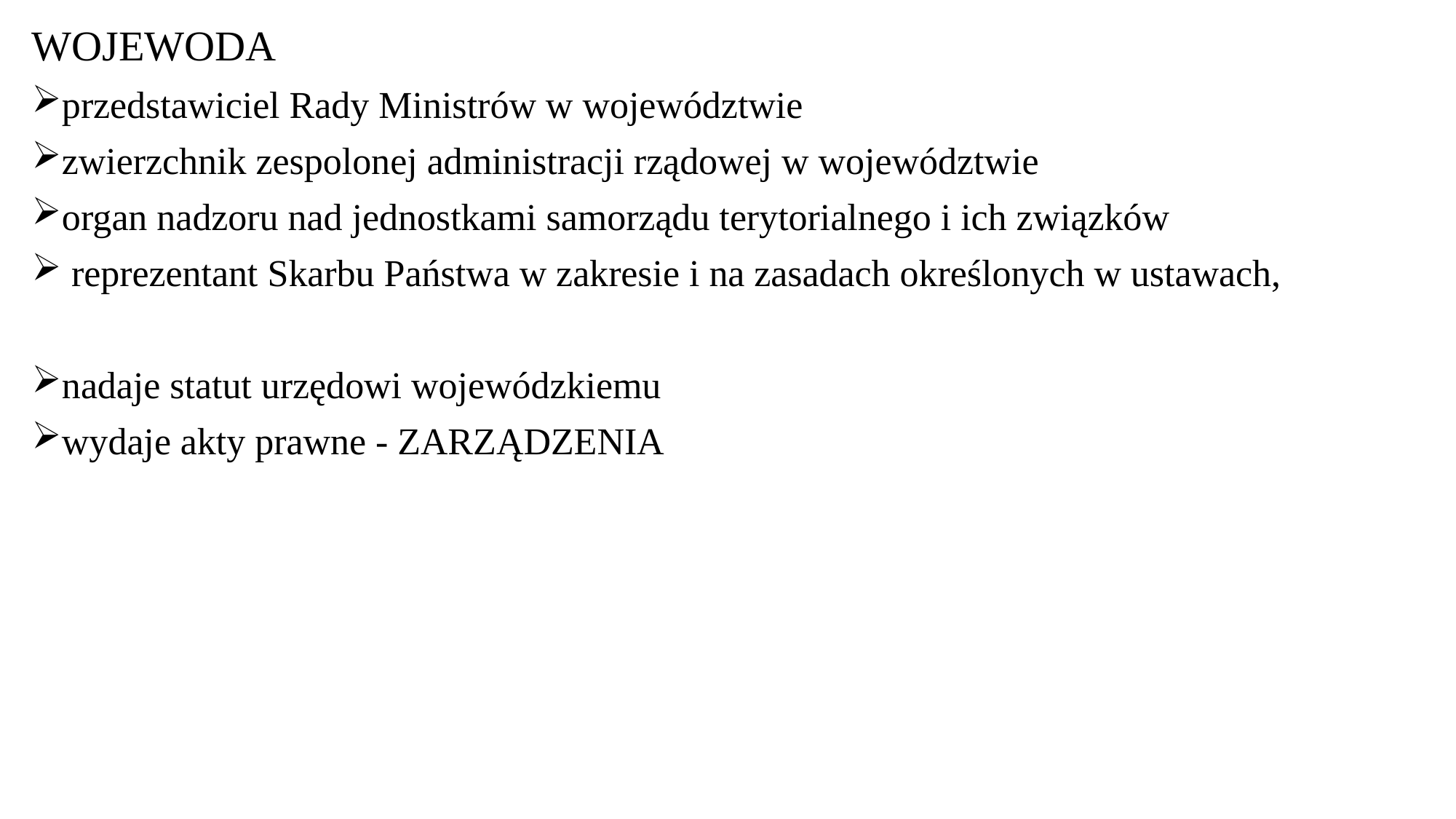

WOJEWODA
przedstawiciel Rady Ministrów w województwie
zwierzchnik zespolonej administracji rządowej w województwie
organ nadzoru nad jednostkami samorządu terytorialnego i ich związków
 reprezentant Skarbu Państwa w zakresie i na zasadach określonych w ustawach,

nadaje statut urzędowi wojewódzkiemu
wydaje akty prawne - ZARZĄDZENIA